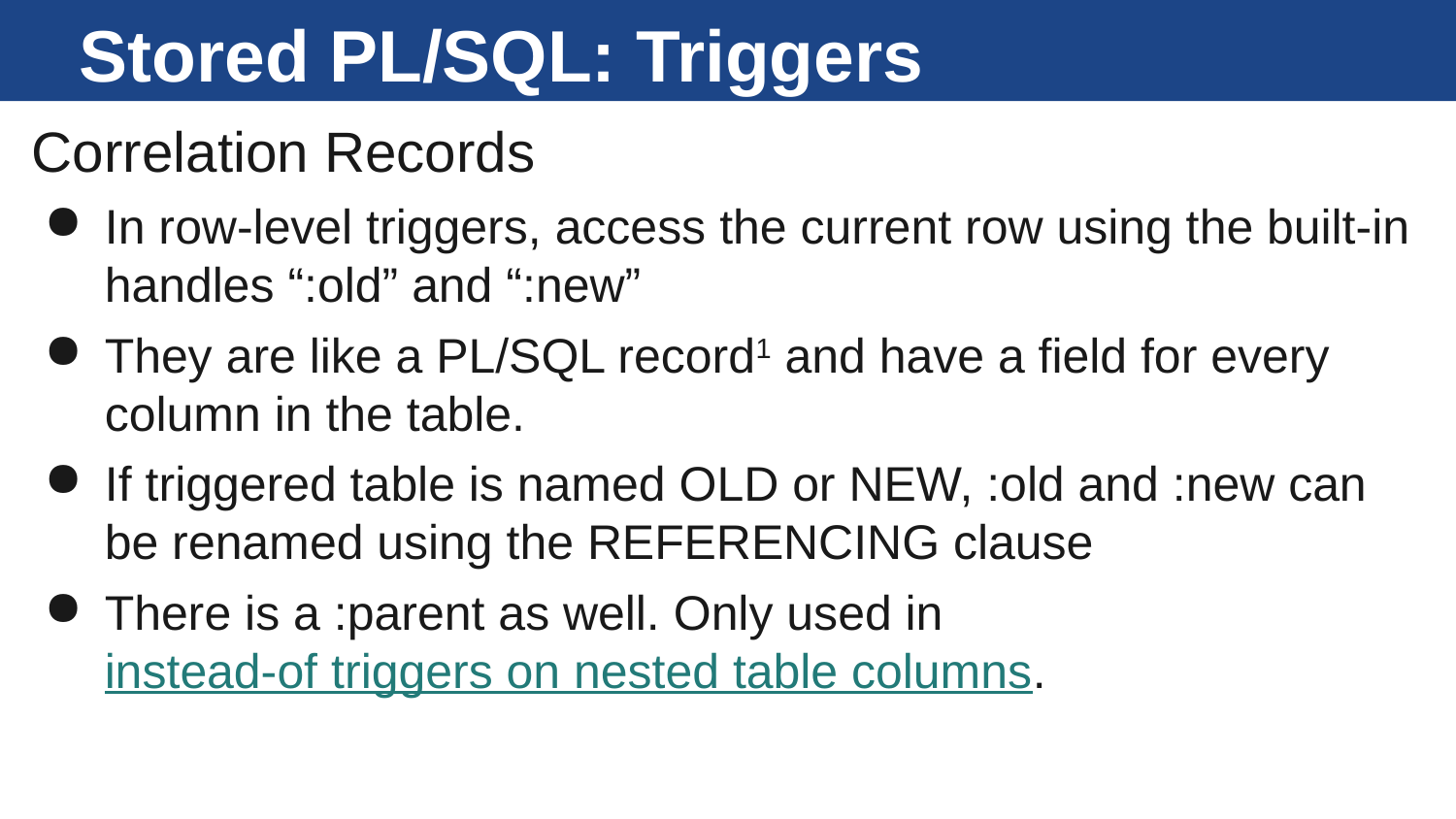

# Stored PL/SQL: Triggers
Correlation Records
In row-level triggers, access the current row using the built-in handles “:old” and “:new”
They are like a PL/SQL record1 and have a field for every column in the table.
If triggered table is named OLD or NEW, :old and :new can be renamed using the REFERENCING clause
There is a :parent as well. Only used in instead-of triggers on nested table columns.